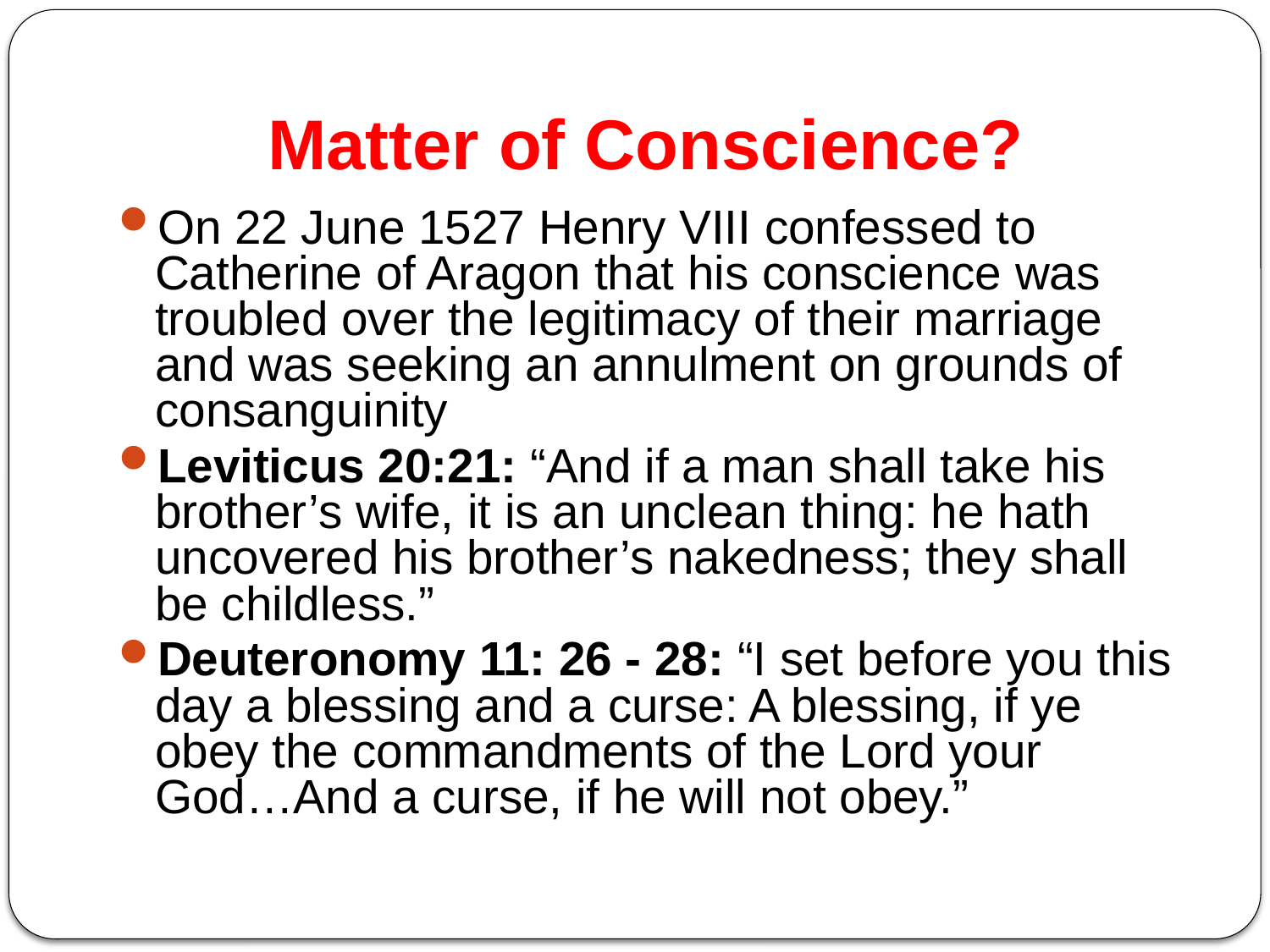

# Matter of Conscience?
On 22 June 1527 Henry VIII confessed to Catherine of Aragon that his conscience was troubled over the legitimacy of their marriage and was seeking an annulment on grounds of consanguinity
Leviticus 20:21: “And if a man shall take his brother’s wife, it is an unclean thing: he hath uncovered his brother’s nakedness; they shall be childless.”
Deuteronomy 11: 26 - 28: “I set before you this day a blessing and a curse: A blessing, if ye obey the commandments of the Lord your God…And a curse, if he will not obey.”